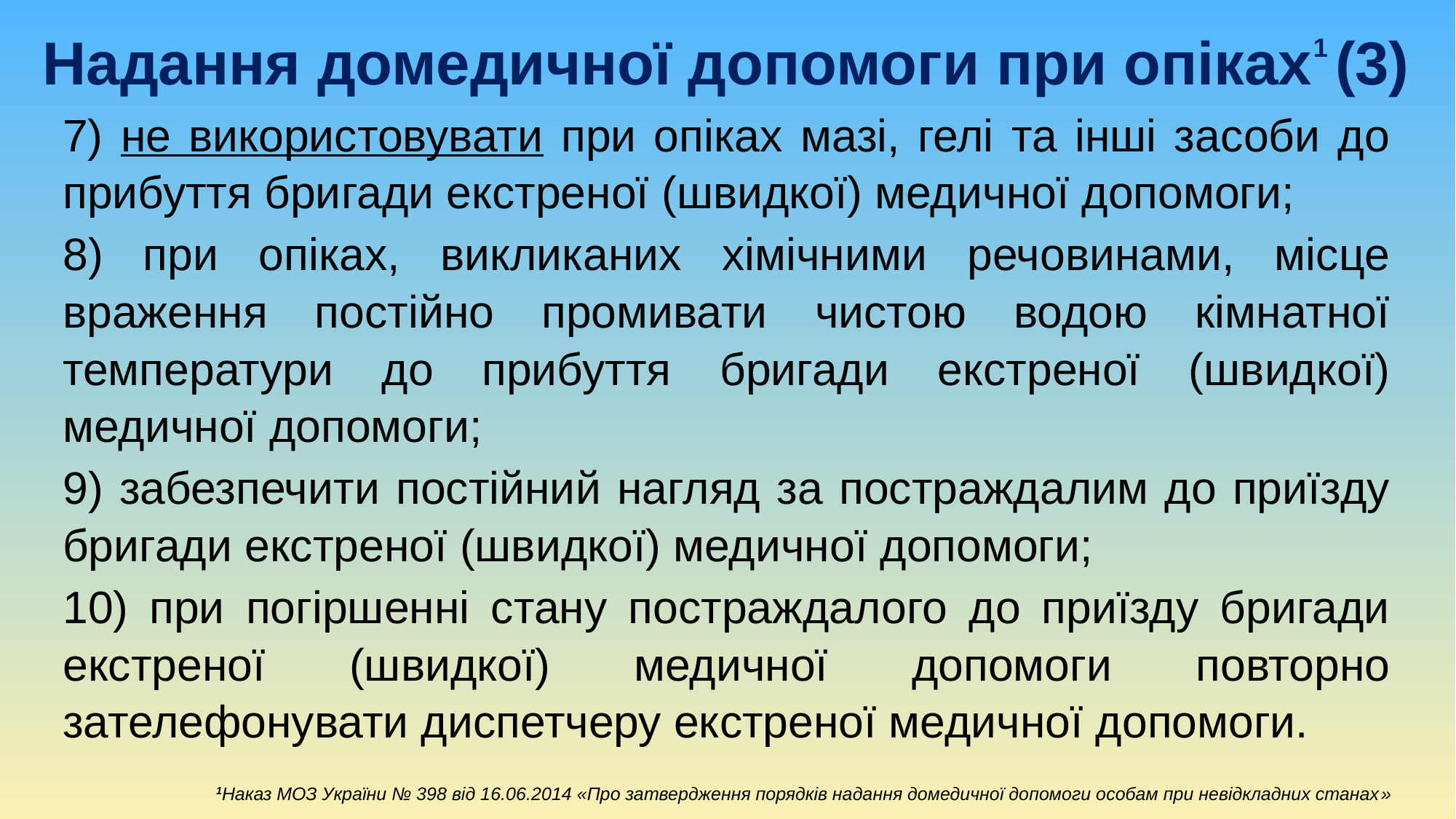

# Надання домедичної допомоги при опіках1 (3)
7) не використовувати при опіках мазі, гелі та інші засоби до прибуття бригади екстреної (швидкої) медичної допомоги;
8) при опіках, викликаних хімічними речовинами, місце враження постійно промивати чистою водою кімнатної температури до прибуття бригади екстреної (швидкої) медичної допомоги;
9) забезпечити постійний нагляд за постраждалим до приїзду бригади екстреної (швидкої) медичної допомоги;
10) при погіршенні стану постраждалого до приїзду бригади екстреної (швидкої) медичної допомоги повторно зателефонувати диспетчеру екстреної медичної допомоги.

1Наказ МОЗ України № 398 від 16.06.2014 «Про затвердження порядків надання домедичної допомоги особам при невідкладних станах»